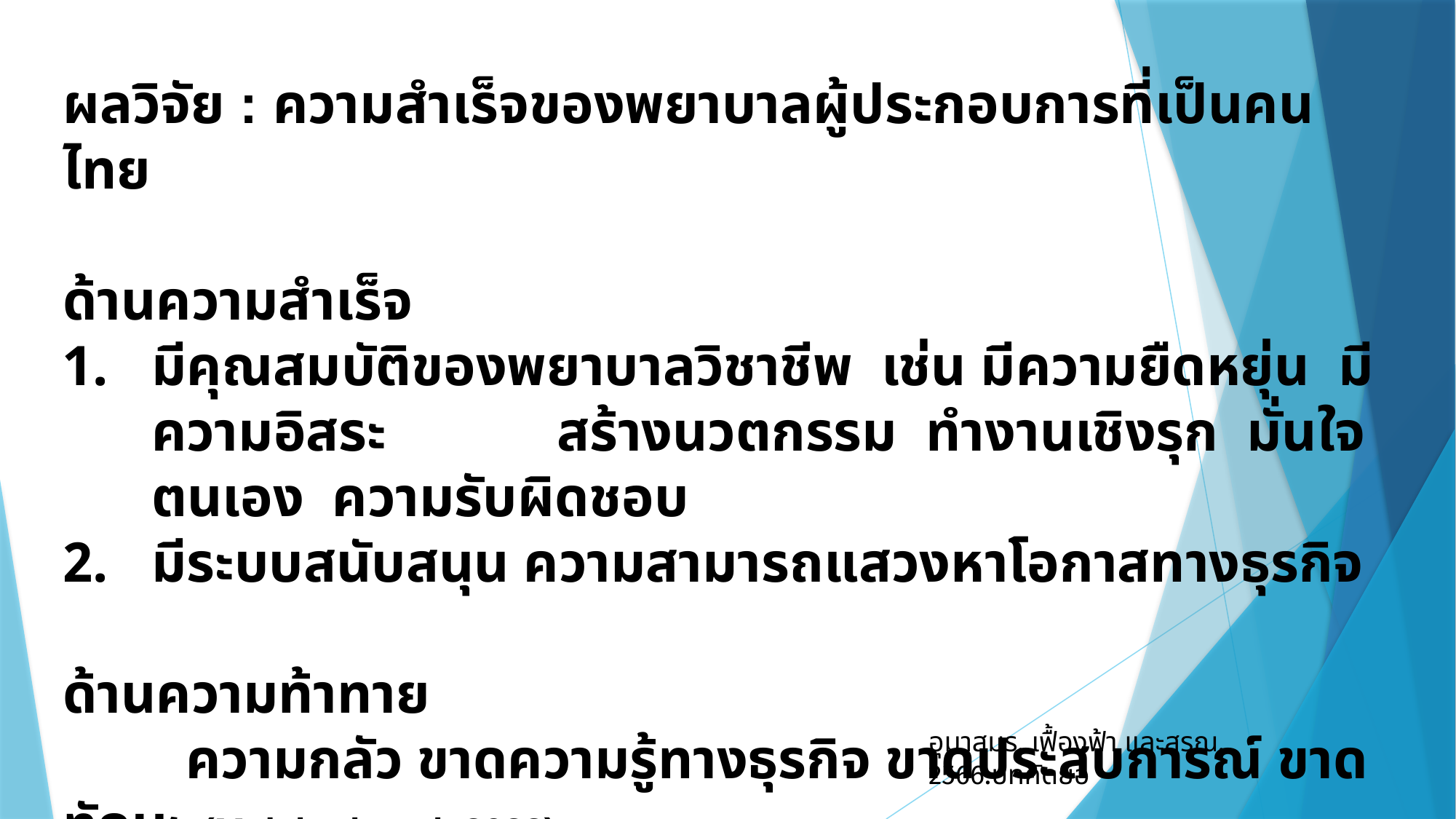

ผลวิจัย : ความสำเร็จของพยาบาลผู้ประกอบการที่เป็นคนไทย

ด้านความสำเร็จ
มีคุณสมบัติของพยาบาลวิชาชีพ  เช่น มีความยืดหยุ่น  มีความอิสระ            สร้างนวตกรรม  ทำงานเชิงรุก  มั่นใจตนเอง  ความรับผิดชอบ
มีระบบสนับสนุน ความสามารถแสวงหาโอกาสทางธุรกิจ

ด้านความท้าทาย
	 ความกลัว ขาดความรู้ทางธุรกิจ ขาดประสบการณ์ ขาดทักษะ (Malakoti et al, 2023)

อุมาสมร, เฟื้องฟ้า และสรณ, 2566:บทคัดย่อ